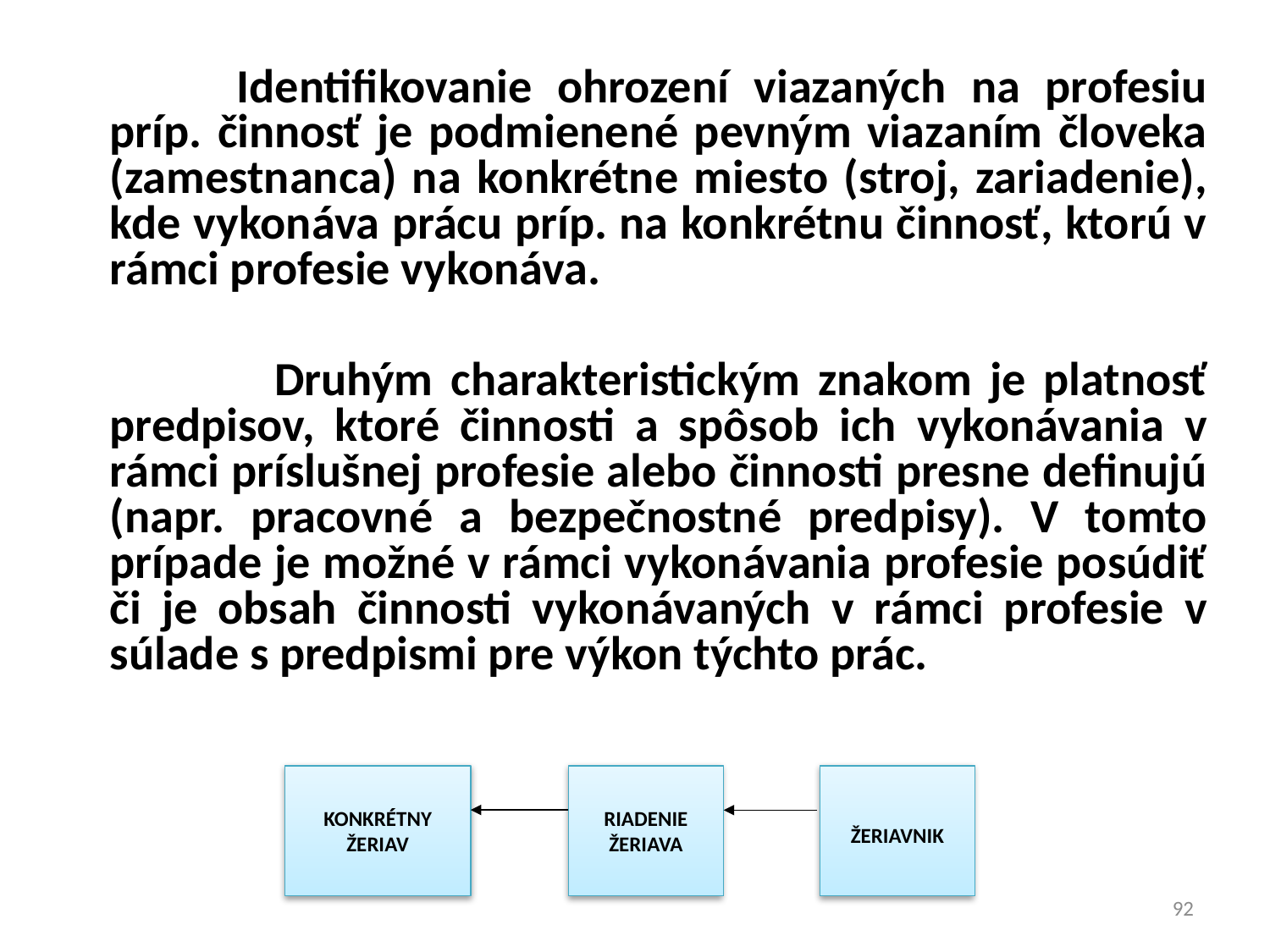

Identifikovanie ohrození viazaných na profesiu príp. činnosť je podmienené pevným viazaním človeka (zamestnanca) na konkrétne miesto (stroj, zariadenie), kde vykonáva prácu príp. na konkrétnu činnosť, ktorú v rámci profesie vykonáva.

            Druhým charakteristickým znakom je platnosť predpisov, ktoré činnosti a spôsob ich vykonávania v rámci príslušnej profesie alebo činnosti presne definujú (napr. pracovné a bezpečnostné predpisy). V tomto prípade je možné v rámci vykonávania profesie posúdiť či je obsah činnosti vykonávaných v rámci profesie v súlade s predpismi pre výkon týchto prác.

KONKRÉTNY
ŽERIAV
RIADENIE ŽERIAVA
ŽERIAVNIK
92